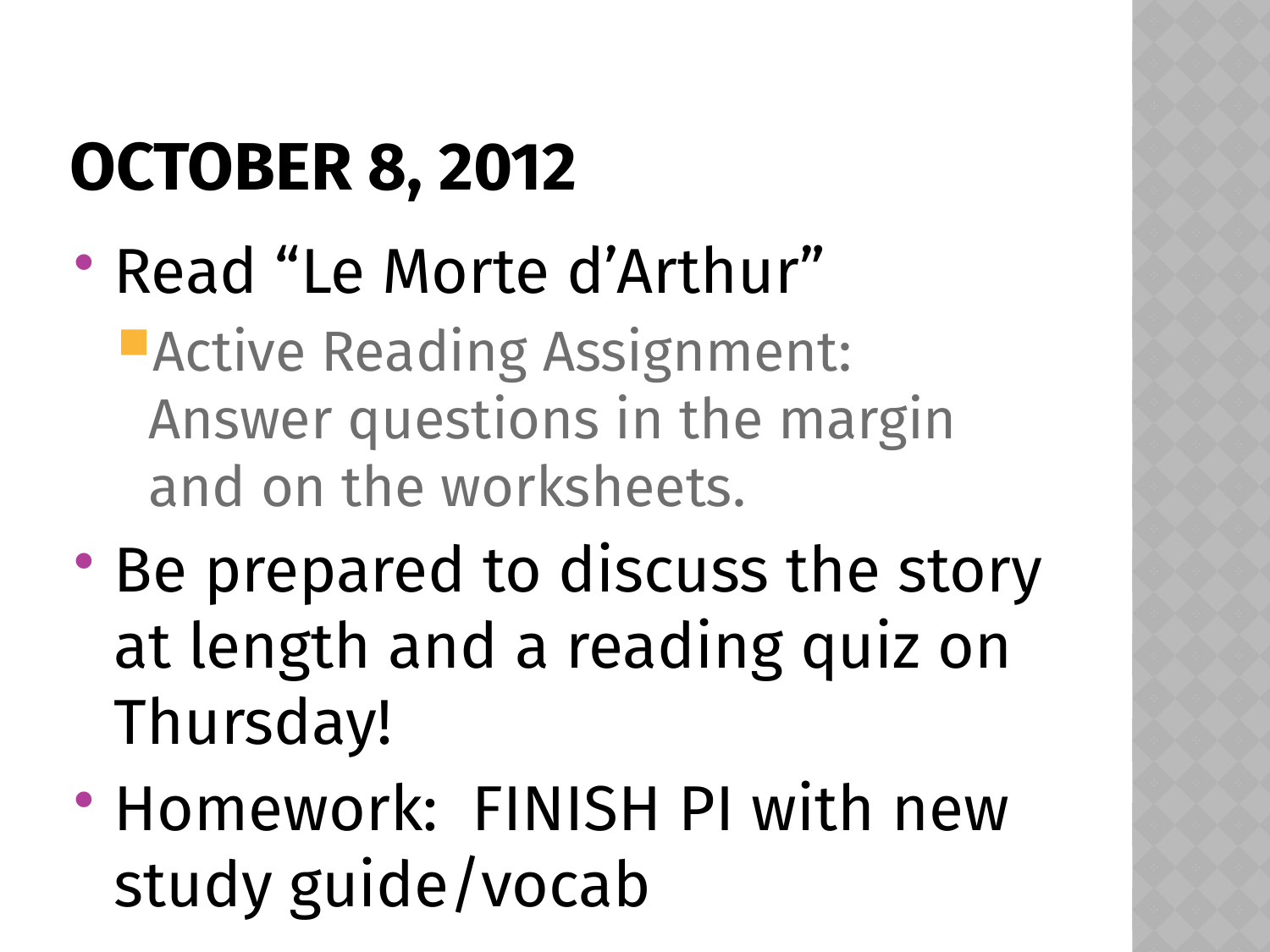

# October 8, 2012
Read “Le Morte d’Arthur”
Active Reading Assignment:  Answer questions in the margin and on the worksheets.
Be prepared to discuss the story at length and a reading quiz on Thursday!
Homework:  FINISH PI with new study guide/vocab